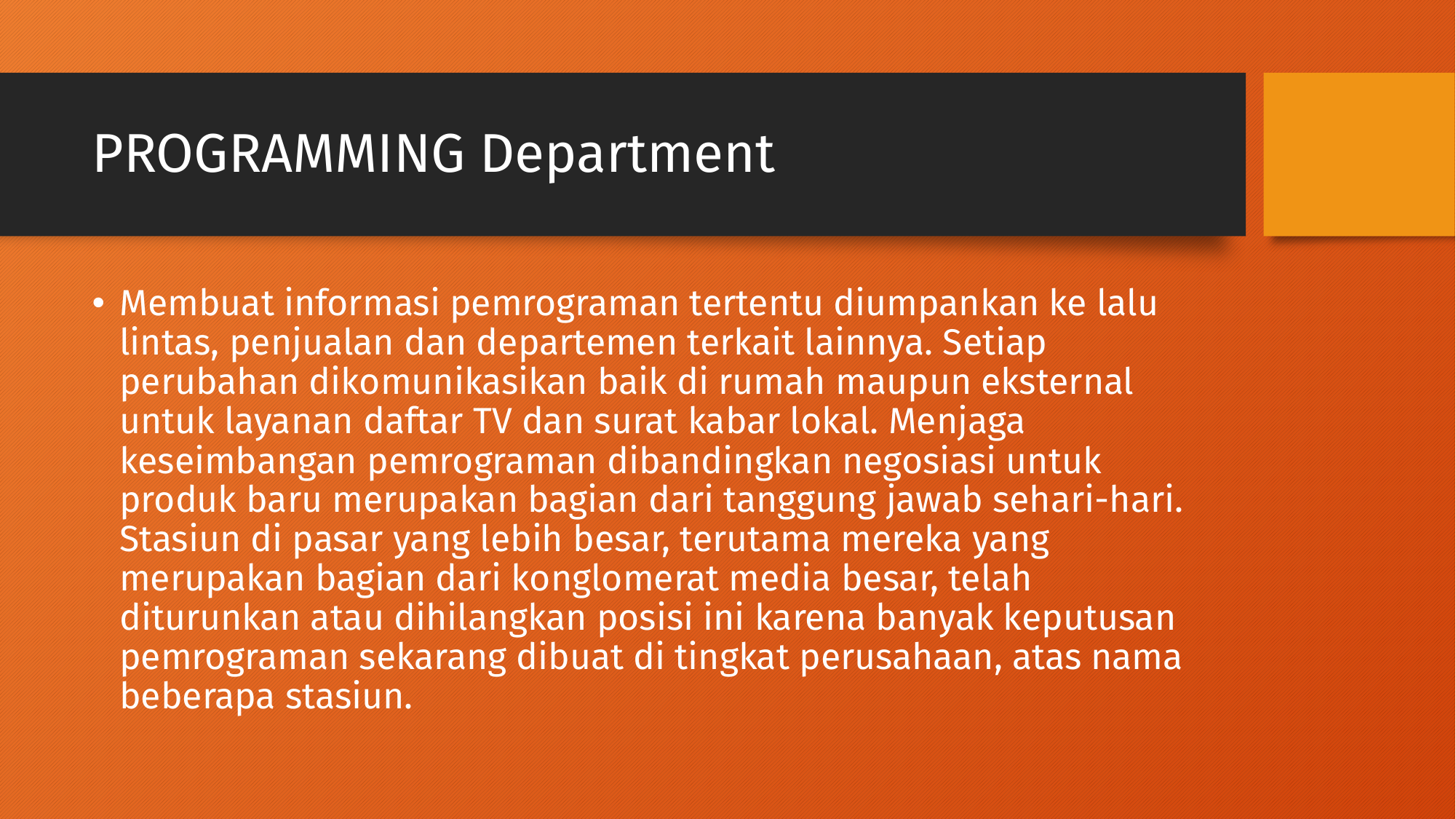

# PROGRAMMING Department
Membuat informasi pemrograman tertentu diumpankan ke lalu lintas, penjualan dan departemen terkait lainnya. Setiap perubahan dikomunikasikan baik di rumah maupun eksternal untuk layanan daftar TV dan surat kabar lokal. Menjaga keseimbangan pemrograman dibandingkan negosiasi untuk produk baru merupakan bagian dari tanggung jawab sehari-hari. Stasiun di pasar yang lebih besar, terutama mereka yang merupakan bagian dari konglomerat media besar, telah diturunkan atau dihilangkan posisi ini karena banyak keputusan pemrograman sekarang dibuat di tingkat perusahaan, atas nama beberapa stasiun.